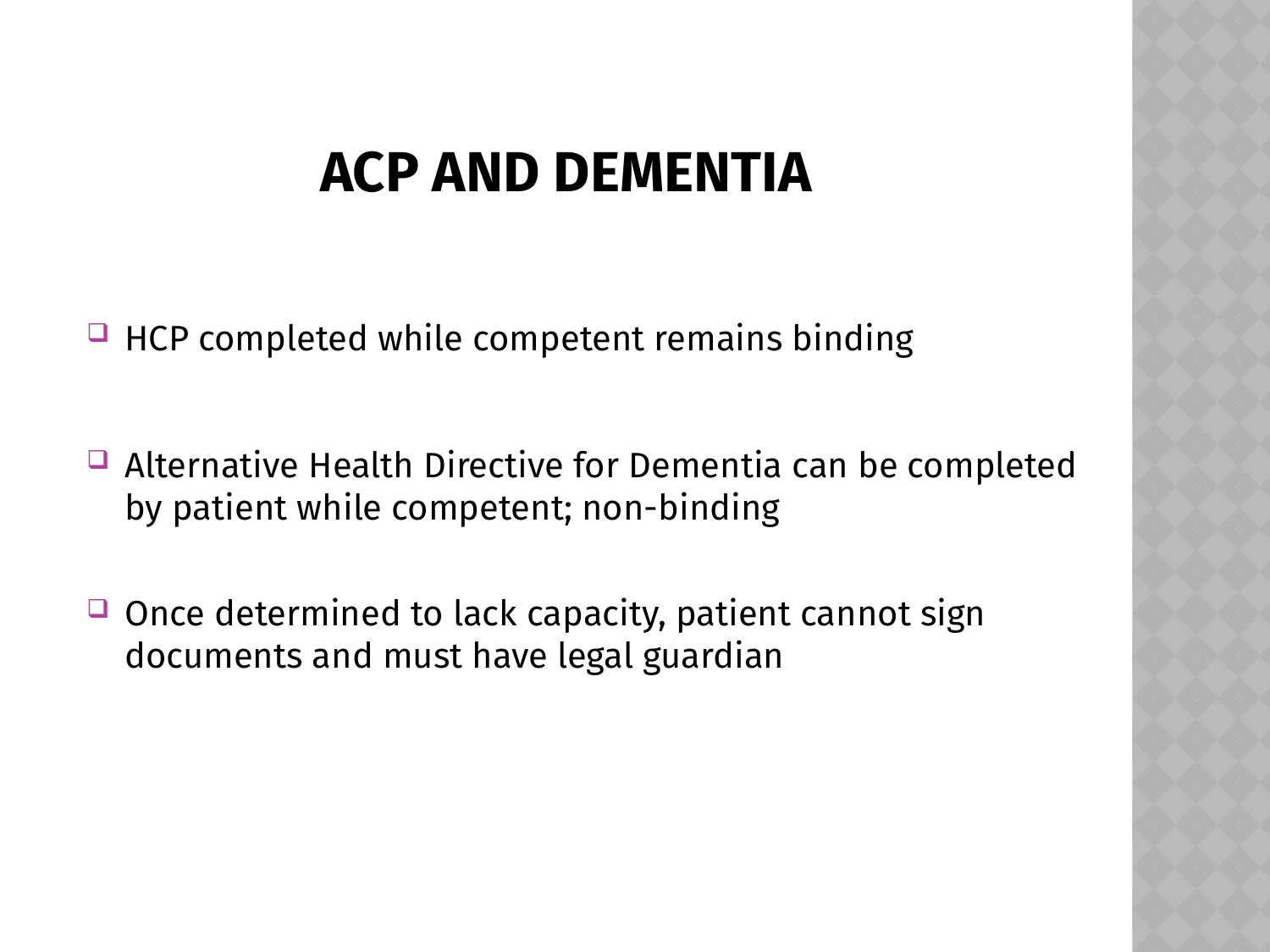

# ACP and Dementia

HCP completed while competent remains binding

Alternative Health Directive for Dementia can be completed by patient while competent; non-binding

Once determined to lack capacity, patient cannot sign documents and must have legal guardian